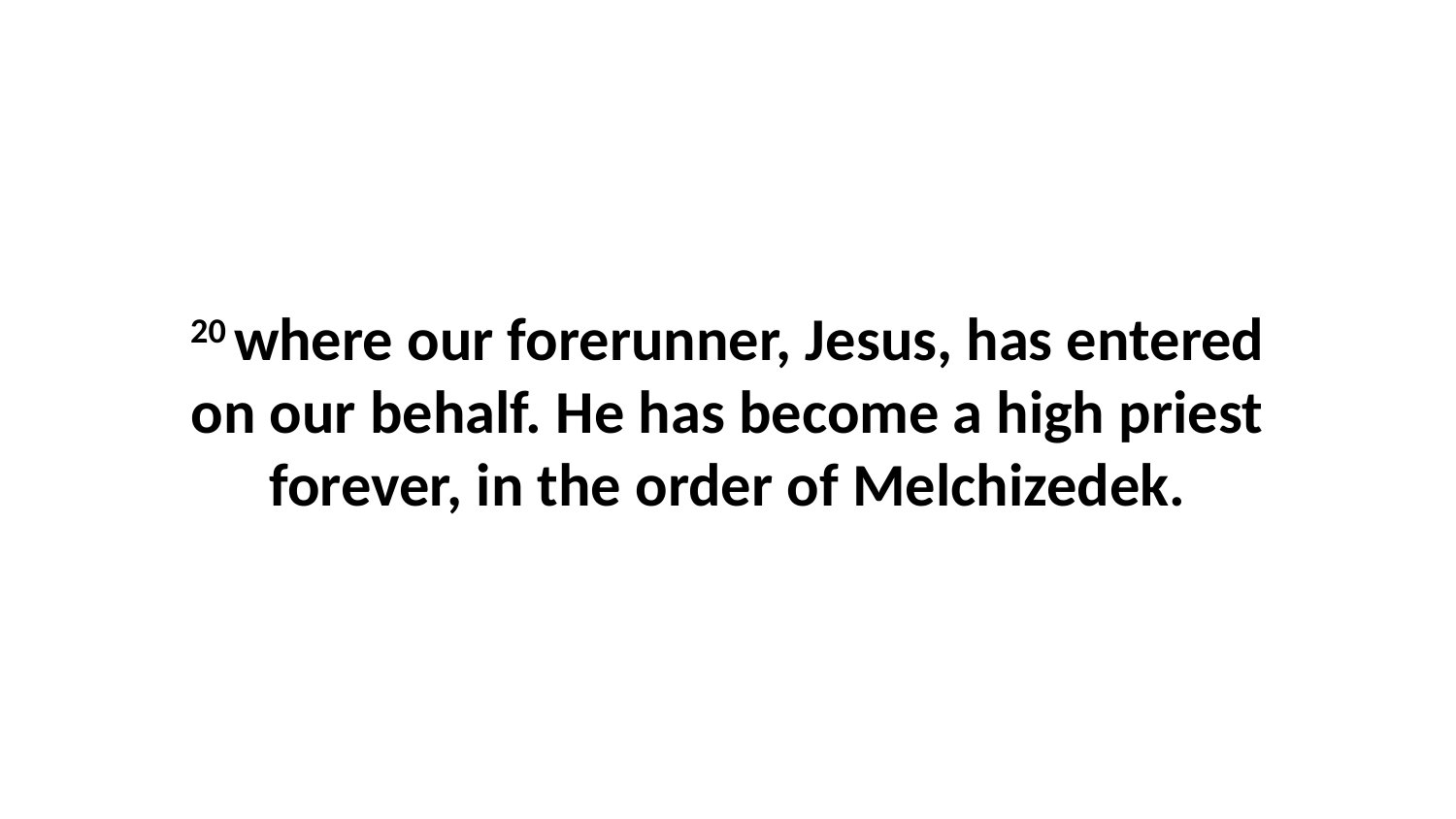

20 where our forerunner, Jesus, has entered on our behalf. He has become a high priest forever, in the order of Melchizedek.